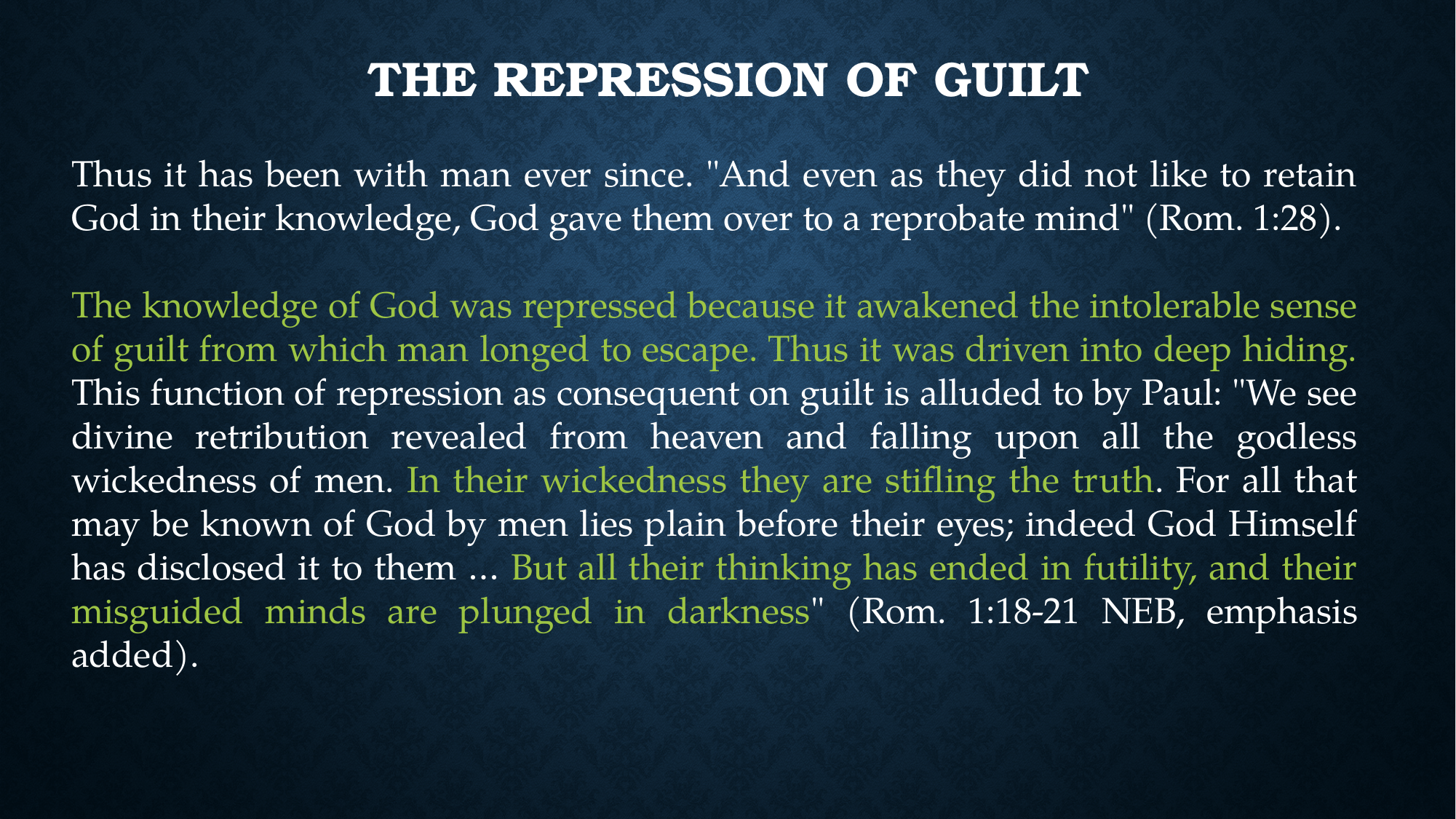

# The Repression of Guilt
Thus it has been with man ever since. "And even as they did not like to retain God in their knowledge, God gave them over to a reprobate mind" (Rom. 1:28).

The knowledge of God was repressed because it awakened the intolerable sense of guilt from which man longed to escape. Thus it was driven into deep hiding. This function of repression as consequent on guilt is alluded to by Paul: "We see divine retribution revealed from heaven and falling upon all the godless wickedness of men. In their wickedness they are stifling the truth. For all that may be known of God by men lies plain before their eyes; indeed God Himself has disclosed it to them … But all their thinking has ended in futility, and their misguided minds are plunged in darkness" (Rom. 1:18-21 NEB, emphasis added).